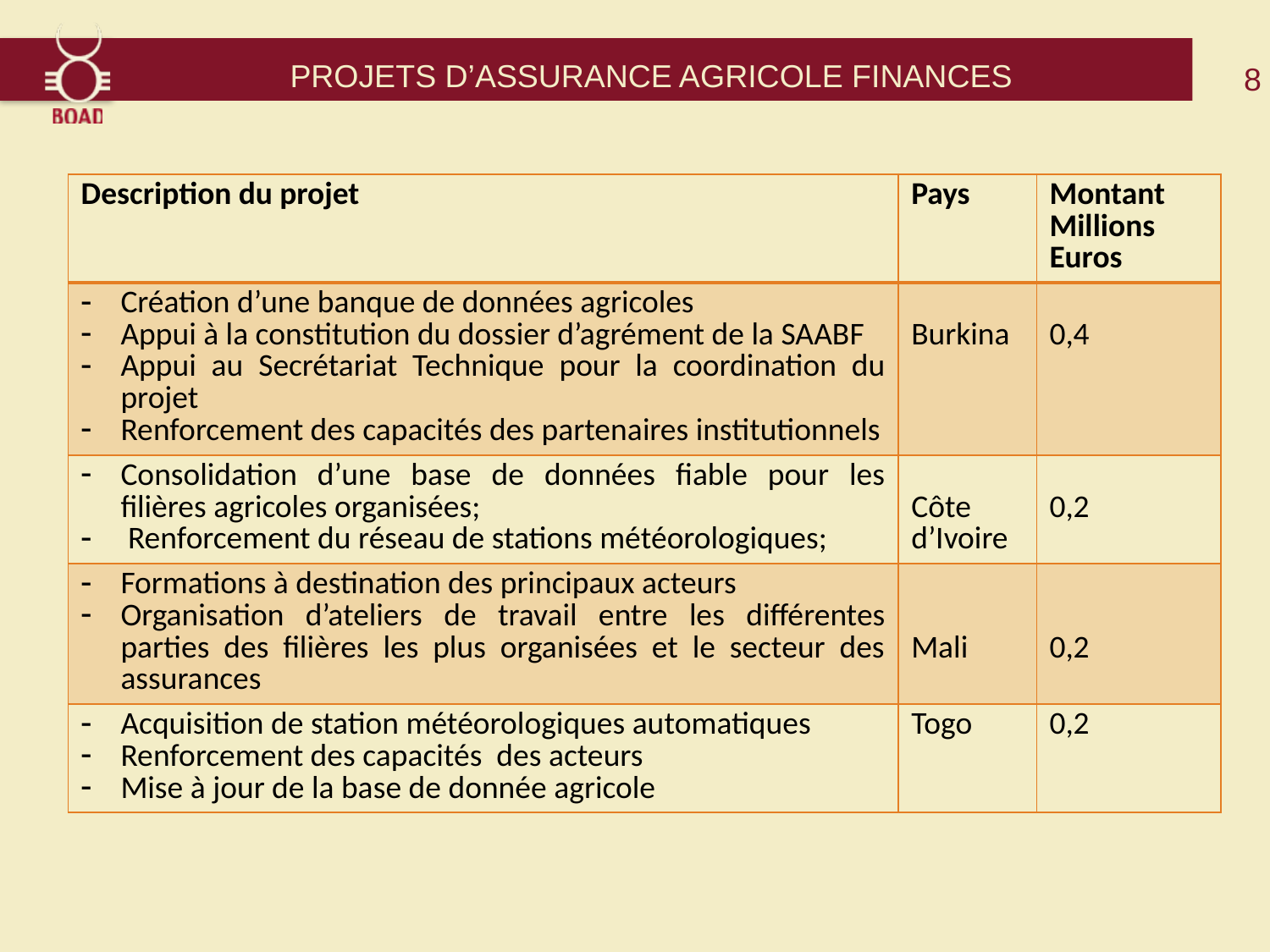

# PROJETS D’ASSURANCE AGRICOLE FINANCES
8
| Description du projet | Pays | Montant Millions Euros |
| --- | --- | --- |
| Création d’une banque de données agricoles Appui à la constitution du dossier d’agrément de la SAABF Appui au Secrétariat Technique pour la coordination du projet Renforcement des capacités des partenaires institutionnels | Burkina | 0,4 |
| Consolidation d’une base de données fiable pour les filières agricoles organisées; Renforcement du réseau de stations météorologiques; | Côte d’Ivoire | 0,2 |
| Formations à destination des principaux acteurs Organisation d’ateliers de travail entre les différentes parties des filières les plus organisées et le secteur des assurances | Mali | 0,2 |
| Acquisition de station météorologiques automatiques Renforcement des capacités des acteurs Mise à jour de la base de donnée agricole | Togo | 0,2 |